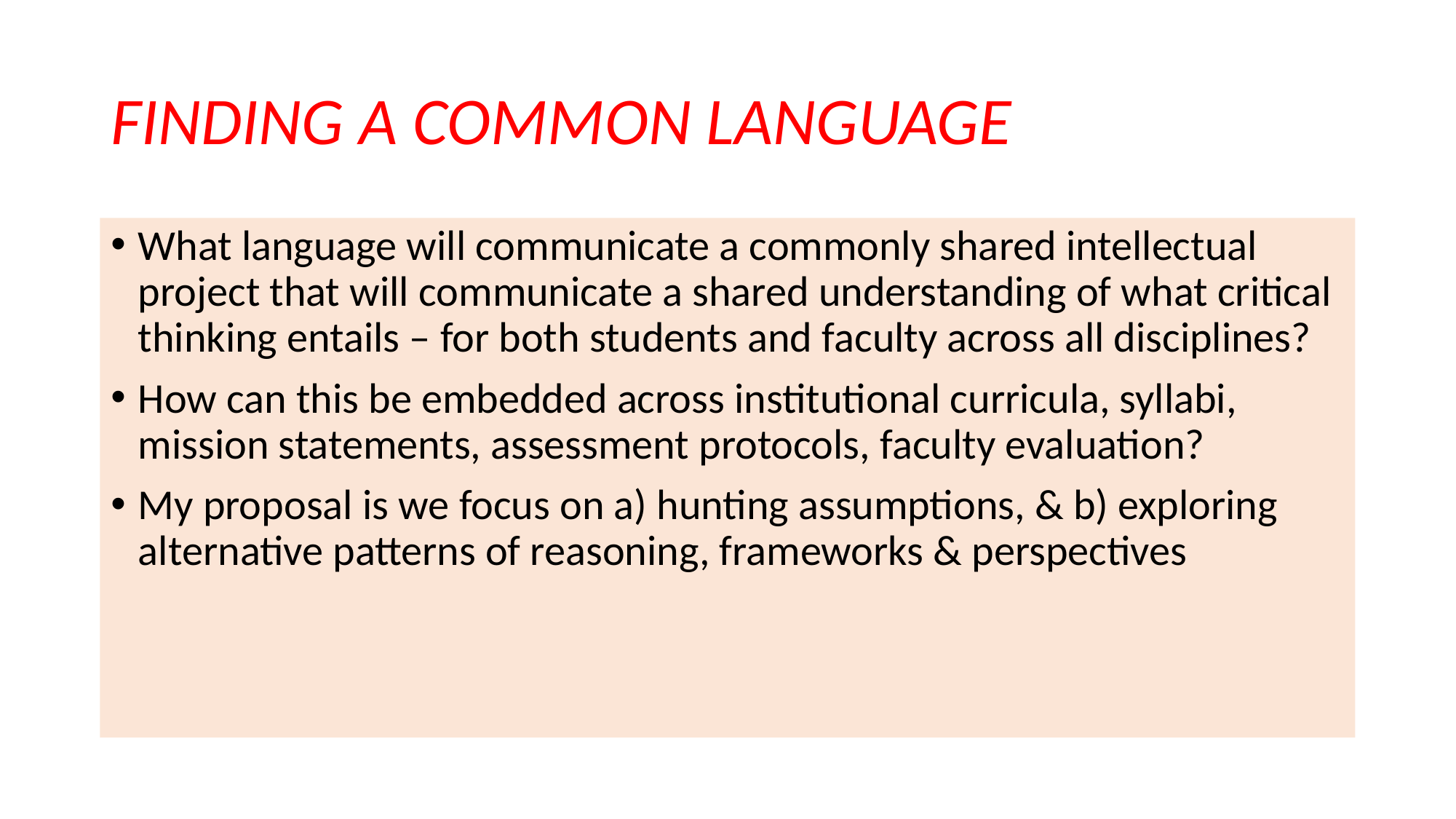

# FINDING A COMMON LANGUAGE
What language will communicate a commonly shared intellectual project that will communicate a shared understanding of what critical thinking entails – for both students and faculty across all disciplines?
How can this be embedded across institutional curricula, syllabi, mission statements, assessment protocols, faculty evaluation?
My proposal is we focus on a) hunting assumptions, & b) exploring alternative patterns of reasoning, frameworks & perspectives